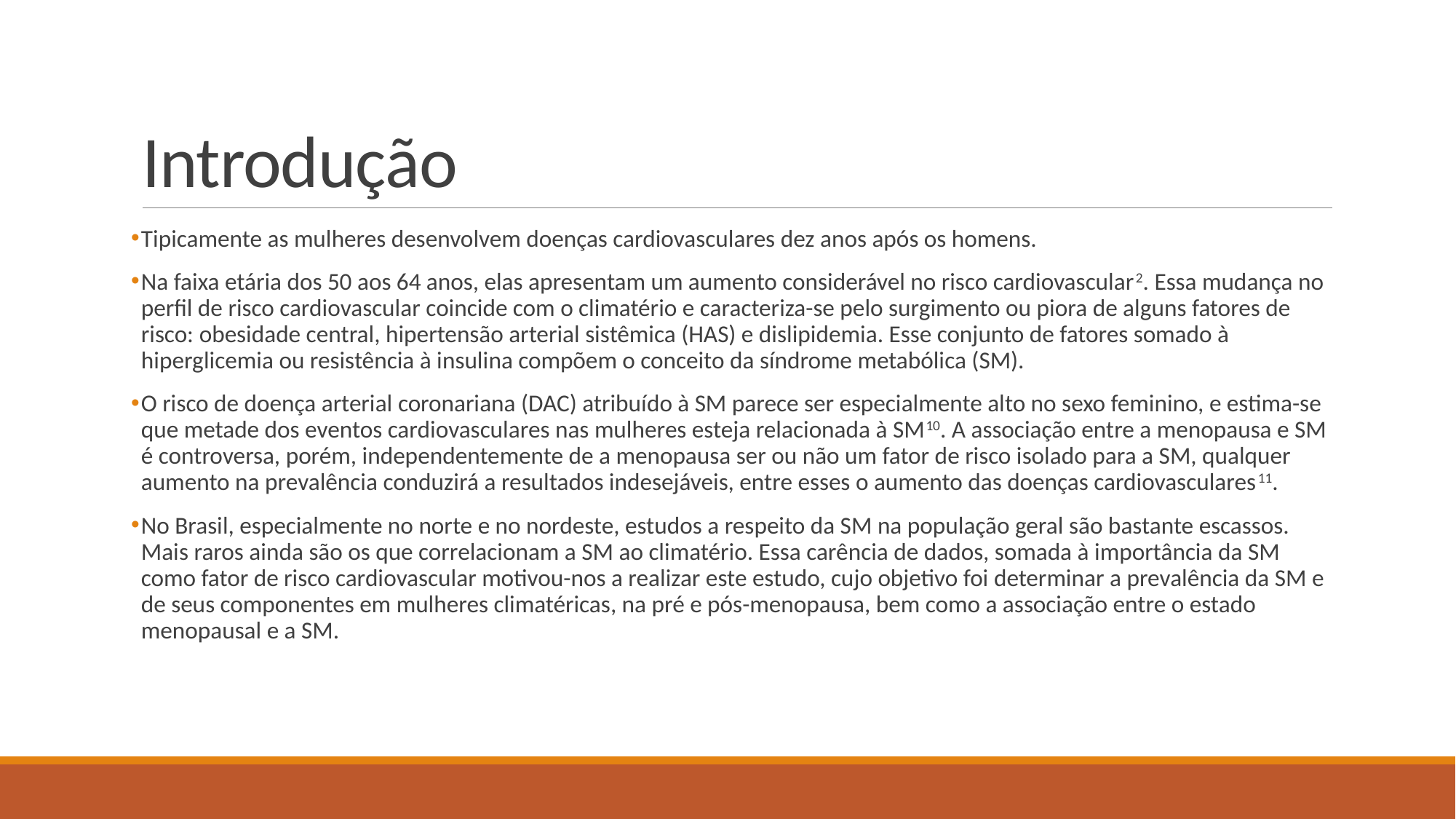

# Introdução
Tipicamente as mulheres desenvolvem doenças cardiovasculares dez anos após os homens.
Na faixa etária dos 50 aos 64 anos, elas apresentam um aumento considerável no risco cardiovascular2. Essa mudança no perfil de risco cardiovascular coincide com o climatério e caracteriza-se pelo surgimento ou piora de alguns fatores de risco: obesidade central, hipertensão arterial sistêmica (HAS) e dislipidemia. Esse conjunto de fatores somado à hiperglicemia ou resistência à insulina compõem o conceito da síndrome metabólica (SM).
O risco de doença arterial coronariana (DAC) atribuído à SM parece ser especialmente alto no sexo feminino, e estima-se que metade dos eventos cardiovasculares nas mulheres esteja relacionada à SM10. A associação entre a menopausa e SM é controversa, porém, independentemente de a menopausa ser ou não um fator de risco isolado para a SM, qualquer aumento na prevalência conduzirá a resultados indesejáveis, entre esses o aumento das doenças cardiovasculares11.
No Brasil, especialmente no norte e no nordeste, estudos a respeito da SM na população geral são bastante escassos. Mais raros ainda são os que correlacionam a SM ao climatério. Essa carência de dados, somada à importância da SM como fator de risco cardiovascular motivou-nos a realizar este estudo, cujo objetivo foi determinar a prevalência da SM e de seus componentes em mulheres climatéricas, na pré e pós-menopausa, bem como a associação entre o estado menopausal e a SM.